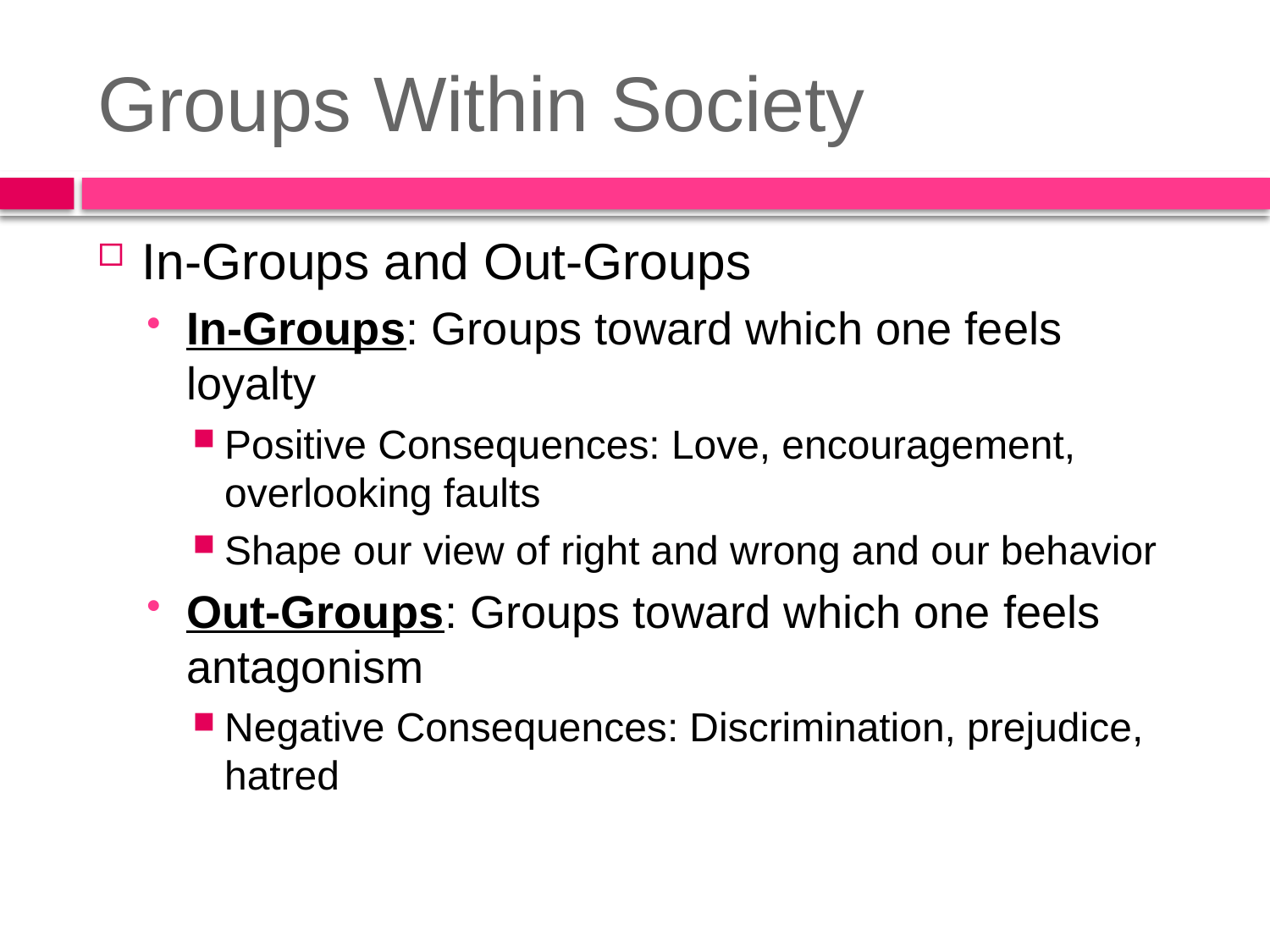

# Groups Within Society
In-Groups and Out-Groups
In-Groups: Groups toward which one feels loyalty
Positive Consequences: Love, encouragement, overlooking faults
Shape our view of right and wrong and our behavior
Out-Groups: Groups toward which one feels antagonism
Negative Consequences: Discrimination, prejudice, hatred